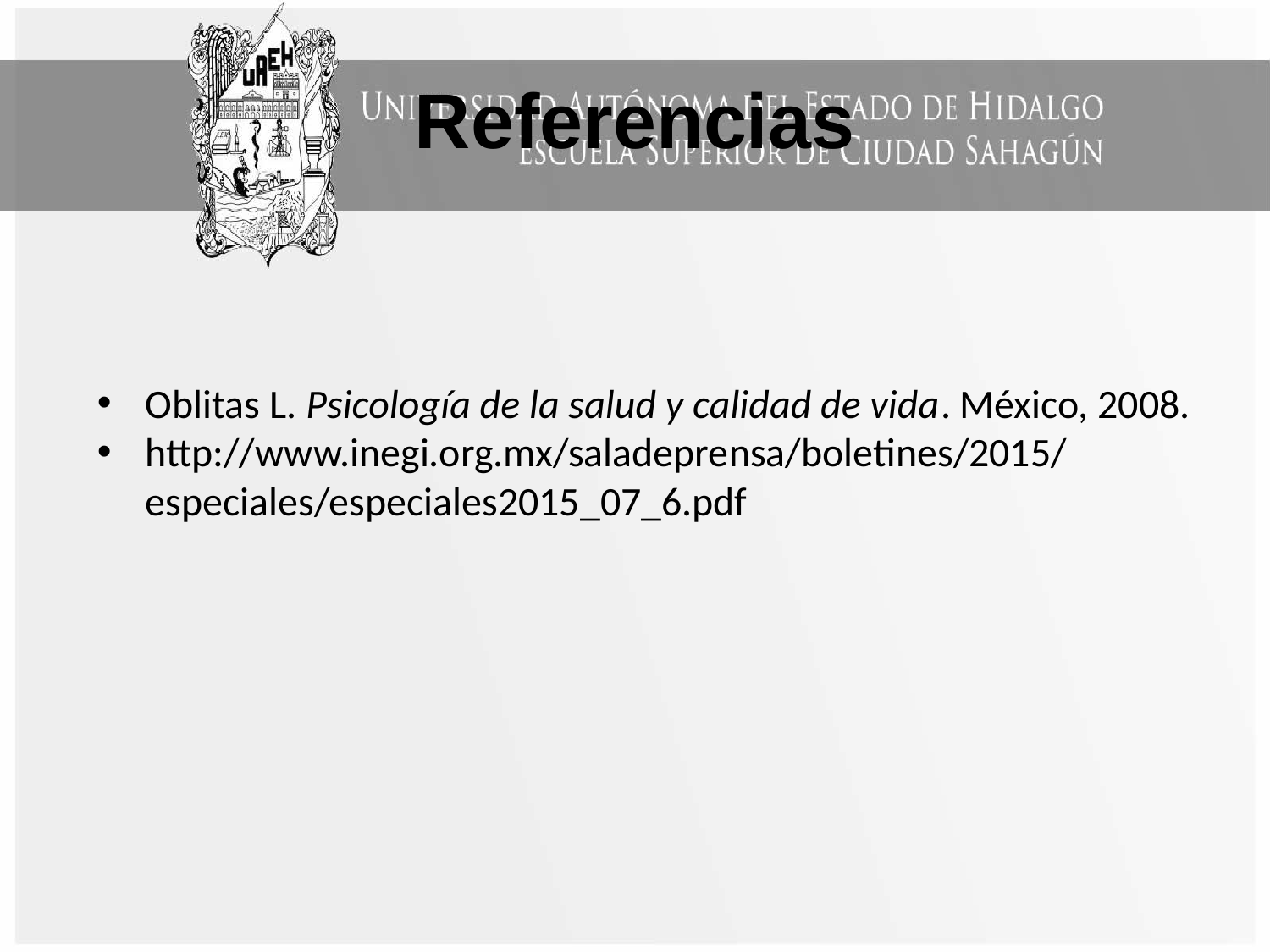

# Referencias

Oblitas L. Psicología de la salud y calidad de vida. México, 2008.
http://www.inegi.org.mx/saladeprensa/boletines/2015/especiales/especiales2015_07_6.pdf